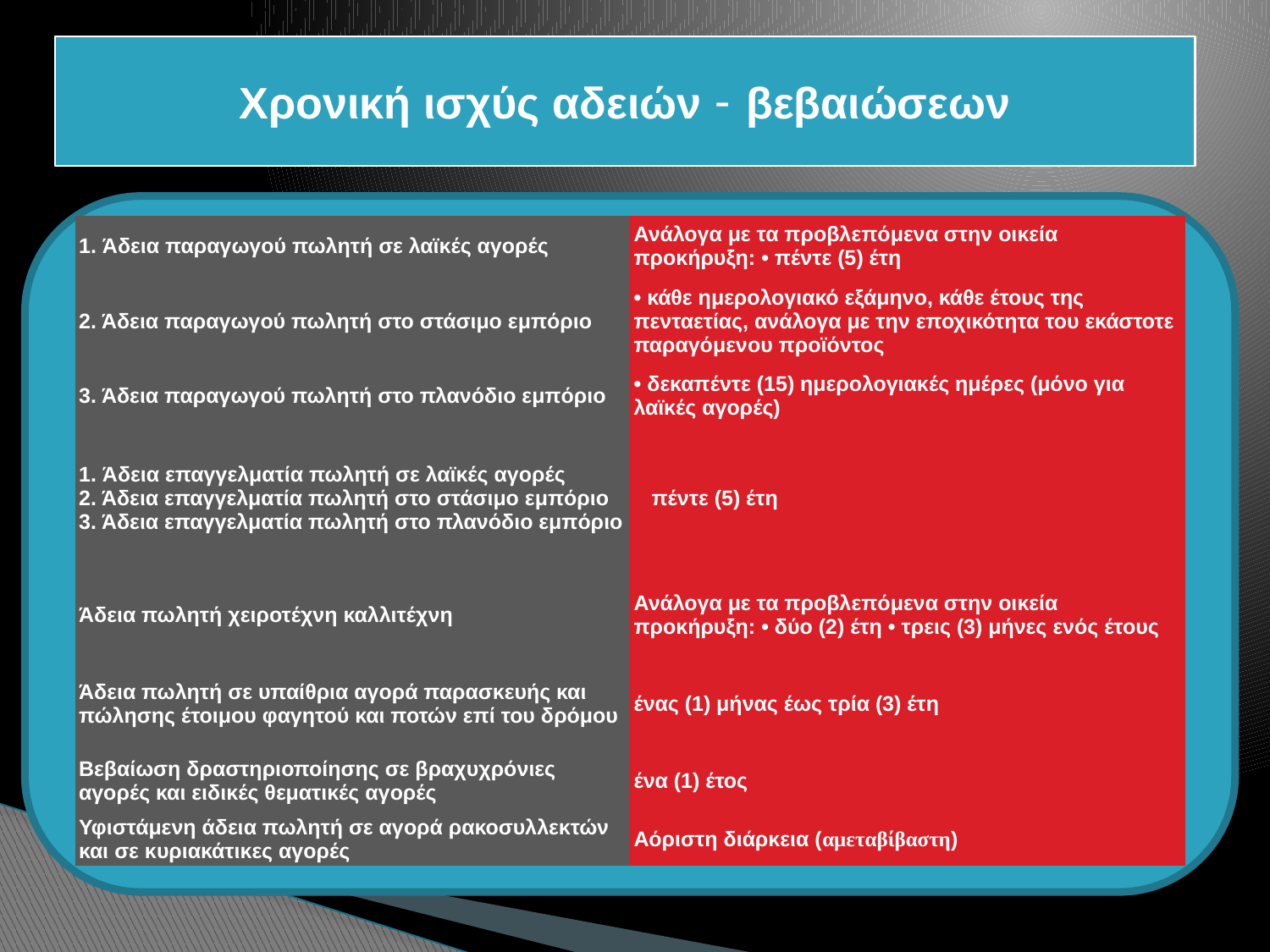

Χρονική ισχύς αδειών - βεβαιώσεων

| 1. Άδεια παραγωγού πωλητή σε λαϊκές αγορές | Ανάλογα με τα προβλεπόμενα στην οικεία προκήρυξη: • πέντε (5) έτη |
| --- | --- |
| 2. Άδεια παραγωγού πωλητή στο στάσιμο εμπόριο | • κάθε ημερολογιακό εξάμηνο, κάθε έτους της πενταετίας, ανάλογα με την εποχικότητα του εκάστοτε παραγόμενου προϊόντος |
| 3. Άδεια παραγωγού πωλητή στο πλανόδιο εμπόριο | • δεκαπέντε (15) ημερολογιακές ημέρες (μόνο για λαϊκές αγορές) |
| 1. Άδεια επαγγελματία πωλητή σε λαϊκές αγορές 2. Άδεια επαγγελματία πωλητή στο στάσιμο εμπόριο 3. Άδεια επαγγελματία πωλητή στο πλανόδιο εμπόριο | πέντε (5) έτη |
| Άδεια πωλητή χειροτέχνη καλλιτέχνη | Ανάλογα με τα προβλεπόμενα στην οικεία προκήρυξη: • δύο (2) έτη • τρεις (3) μήνες ενός έτους |
| Άδεια πωλητή σε υπαίθρια αγορά παρασκευής και πώλησης έτοιμου φαγητού και ποτών επί του δρόμου | ένας (1) μήνας έως τρία (3) έτη |
| Βεβαίωση δραστηριοποίησης σε βραχυχρόνιες αγορές και ειδικές θεματικές αγορές | ένα (1) έτος |
| Υφιστάμενη άδεια πωλητή σε αγορά ρακοσυλλεκτών και σε κυριακάτικες αγορές | Αόριστη διάρκεια (αμεταβίβαστη) |